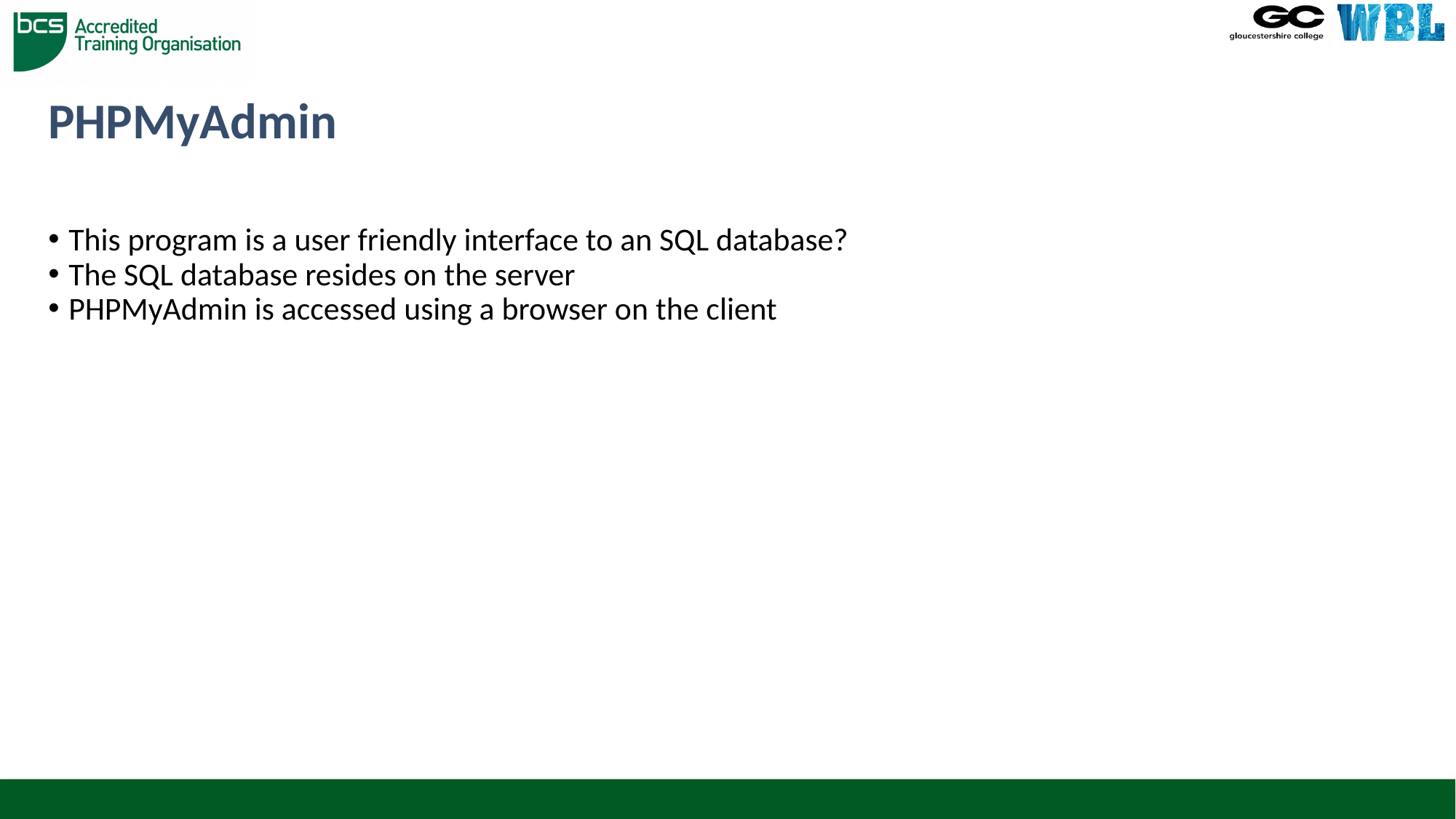

# PHPMyAdmin
This program is a user friendly interface to an SQL database?
The SQL database resides on the server
PHPMyAdmin is accessed using a browser on the client